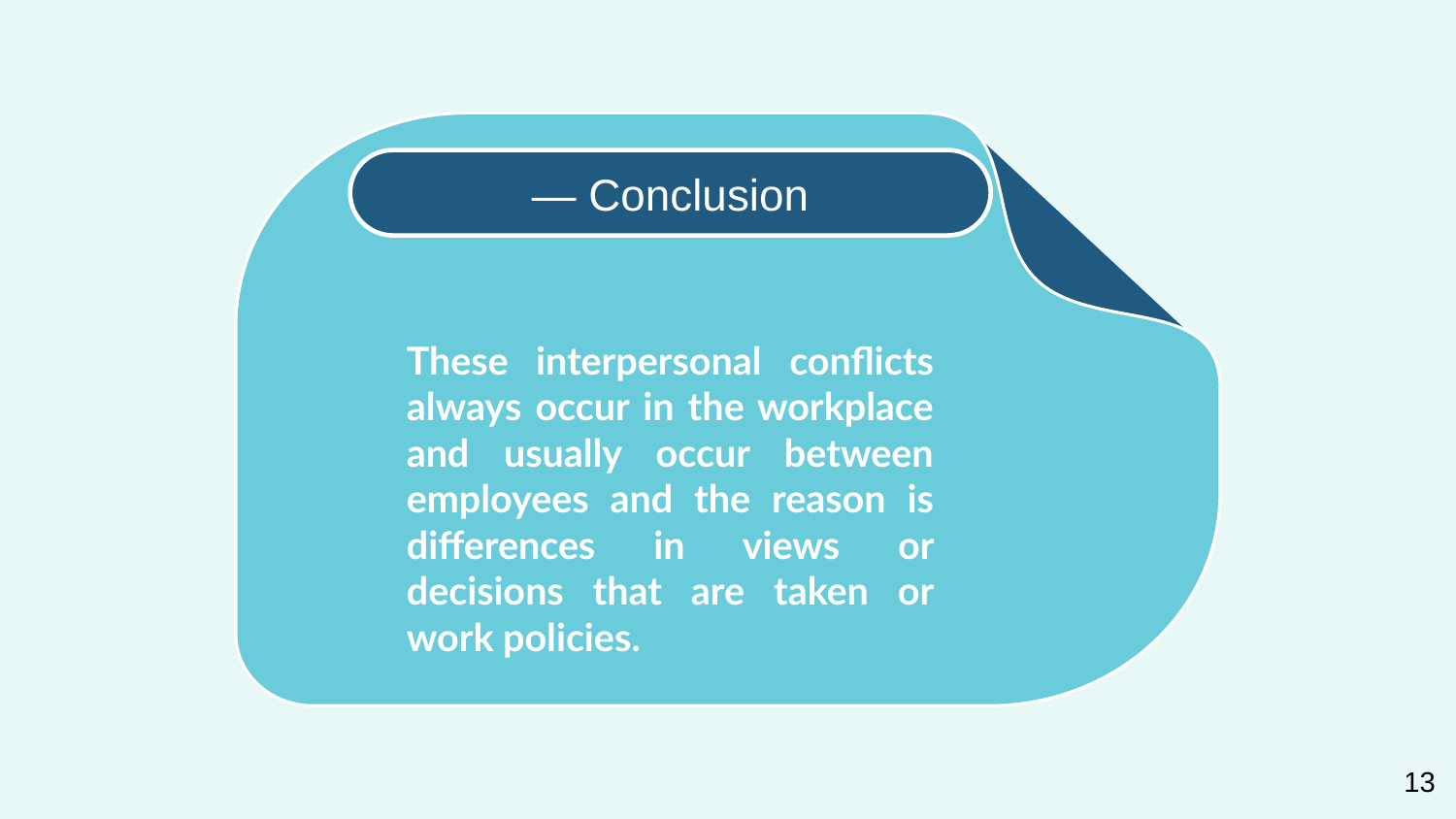

# — Conclusion
These interpersonal conflicts always occur in the workplace and usually occur between employees and the reason is differences in views or decisions that are taken or work policies.
13